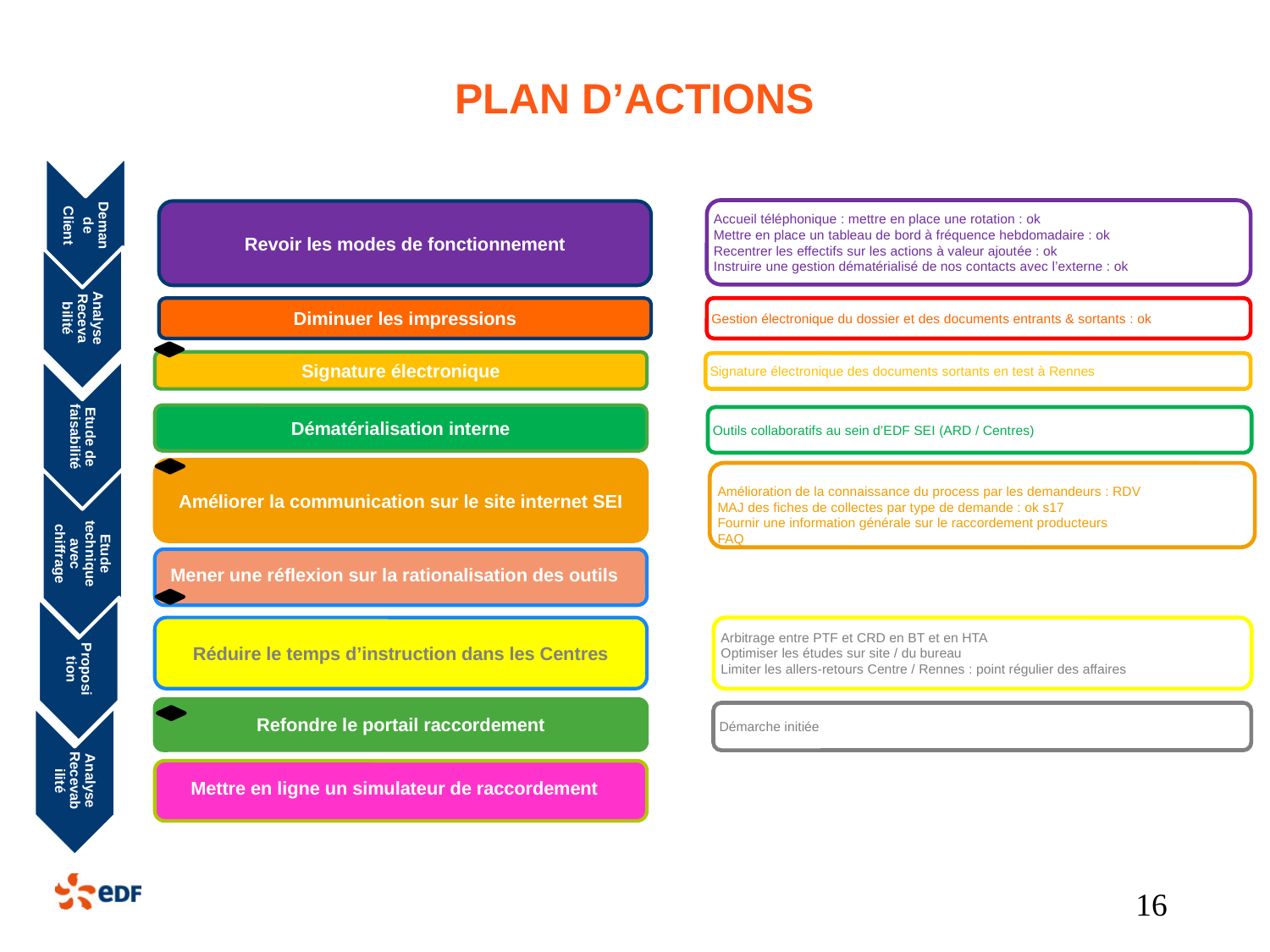

Plan d’actions
Demande
Client
Analyse Recevabilité

Etude de faisabilité

Etude technique avec chiffrage

Proposition

Analyse Recevabilité
Accueil téléphonique : mettre en place une rotation : ok
Mettre en place un tableau de bord à fréquence hebdomadaire : ok
Recentrer les effectifs sur les actions à valeur ajoutée : ok
Instruire une gestion dématérialisé de nos contacts avec l’externe : ok
Revoir les modes de fonctionnement
Diminuer les impressions
Gestion électronique du dossier et des documents entrants & sortants : ok
Signature électronique
Signature électronique des documents sortants en test à Rennes
Dématérialisation interne
Outils collaboratifs au sein d’EDF SEI (ARD / Centres)
Améliorer la communication sur le site internet SEI

Amélioration de la connaissance du process par les demandeurs : RDV
MAJ des fiches de collectes par type de demande : ok s17
Fournir une information générale sur le raccordement producteurs
FAQ

Mener une réflexion sur la rationalisation des outils
Réduire le temps d’instruction dans les Centres
Arbitrage entre PTF et CRD en BT et en HTA
Optimiser les études sur site / du bureau
Limiter les allers-retours Centre / Rennes : point régulier des affaires
Refondre le portail raccordement
Démarche initiée
Mettre en ligne un simulateur de raccordement
16
EDF SEI - CCP du 26 mars 2020